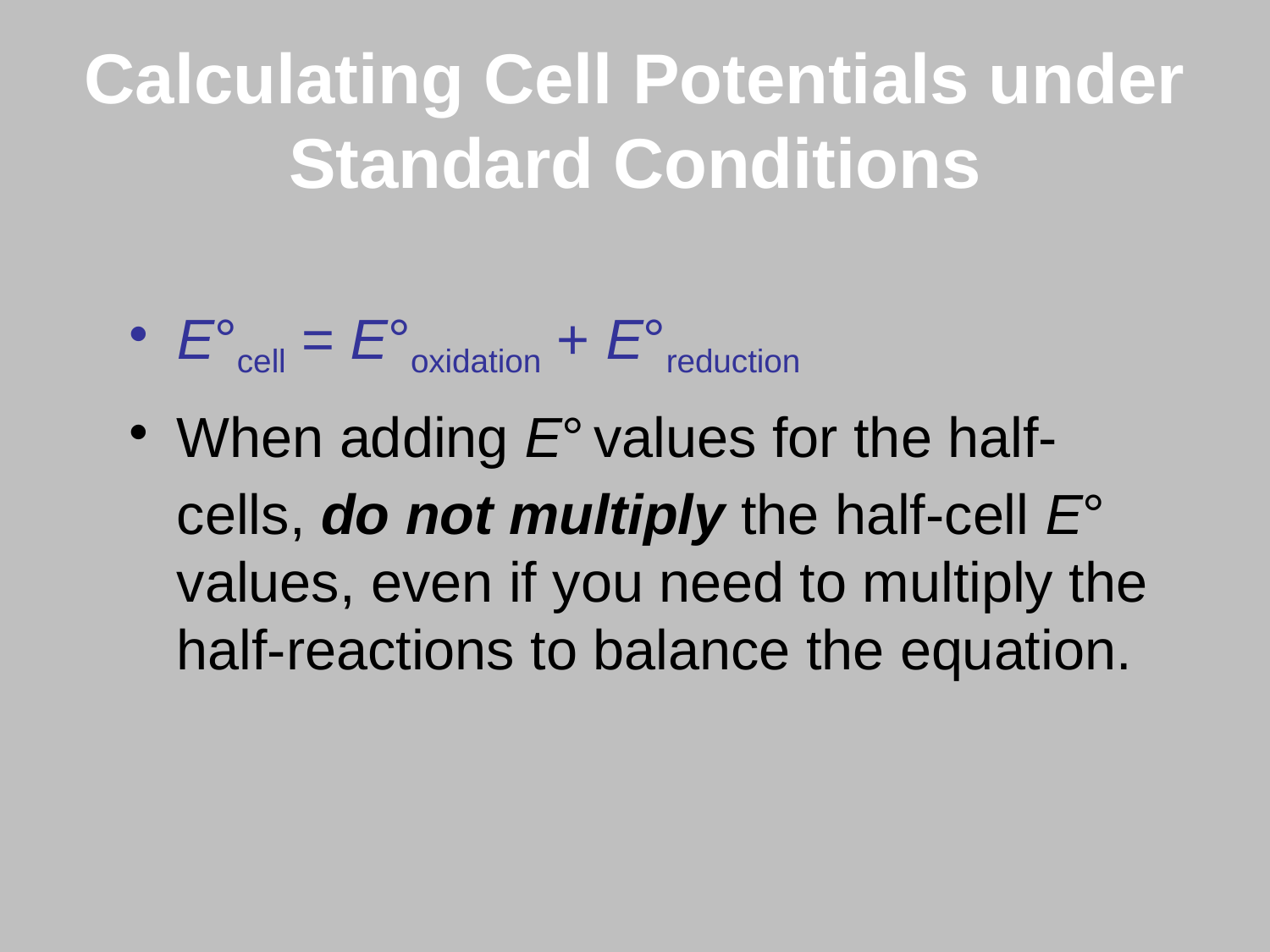

# Calculating Cell Potentials under Standard Conditions
E°cell = E°oxidation + E°reduction
When adding E° values for the half-cells, do not multiply the half-cell E° values, even if you need to multiply the half-reactions to balance the equation.